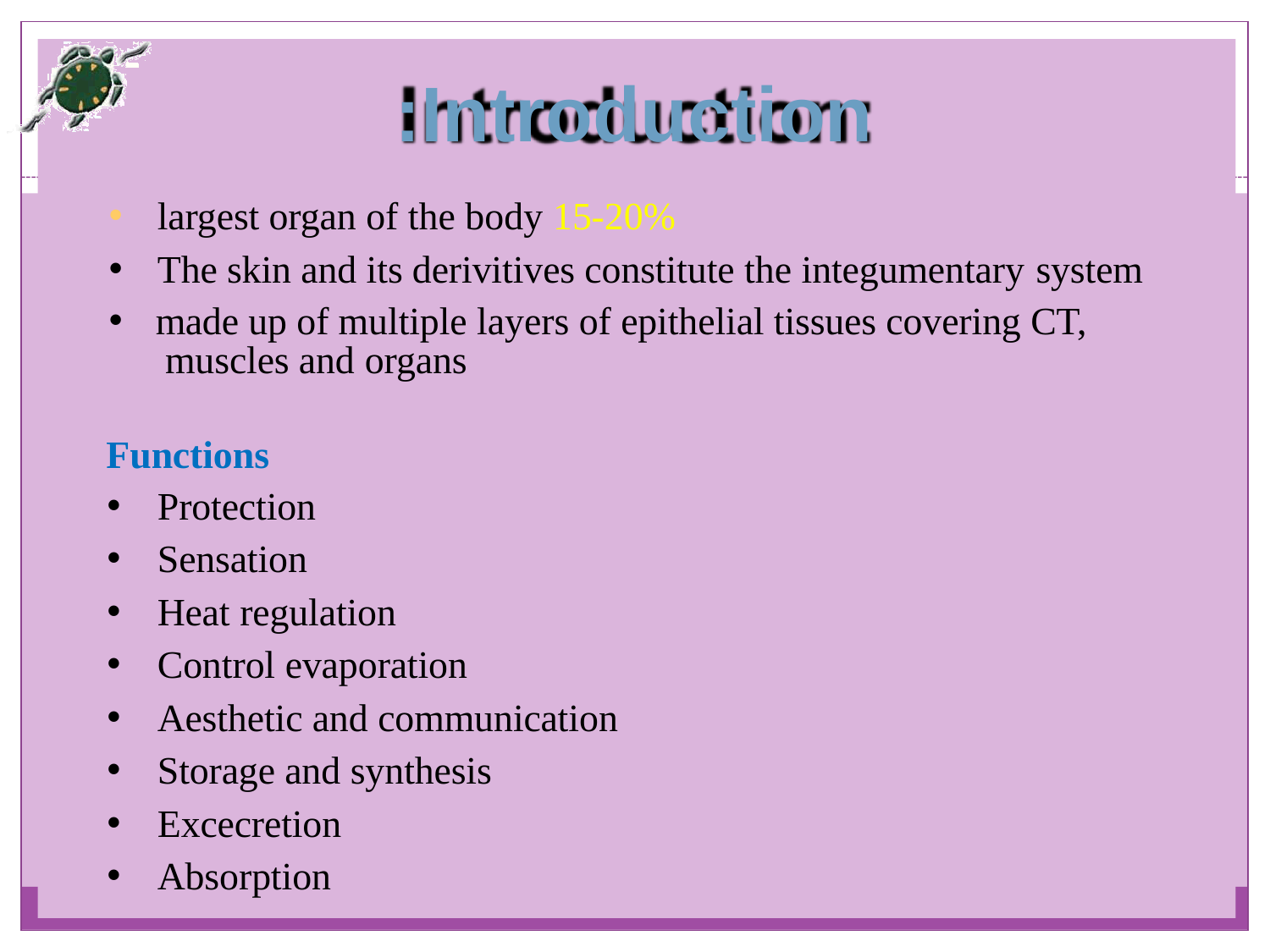

# Introduction:
•	largest organ of the body 15-20%
•	The skin and its derivitives constitute the integumentary system
•	made up of multiple layers of epithelial tissues covering CT,  muscles and organs

Functions
•	Protection
•	Sensation
•	Heat regulation
•	Control evaporation
•	Aesthetic and communication
•	Storage and synthesis
•	Excecretion
•	Absorption